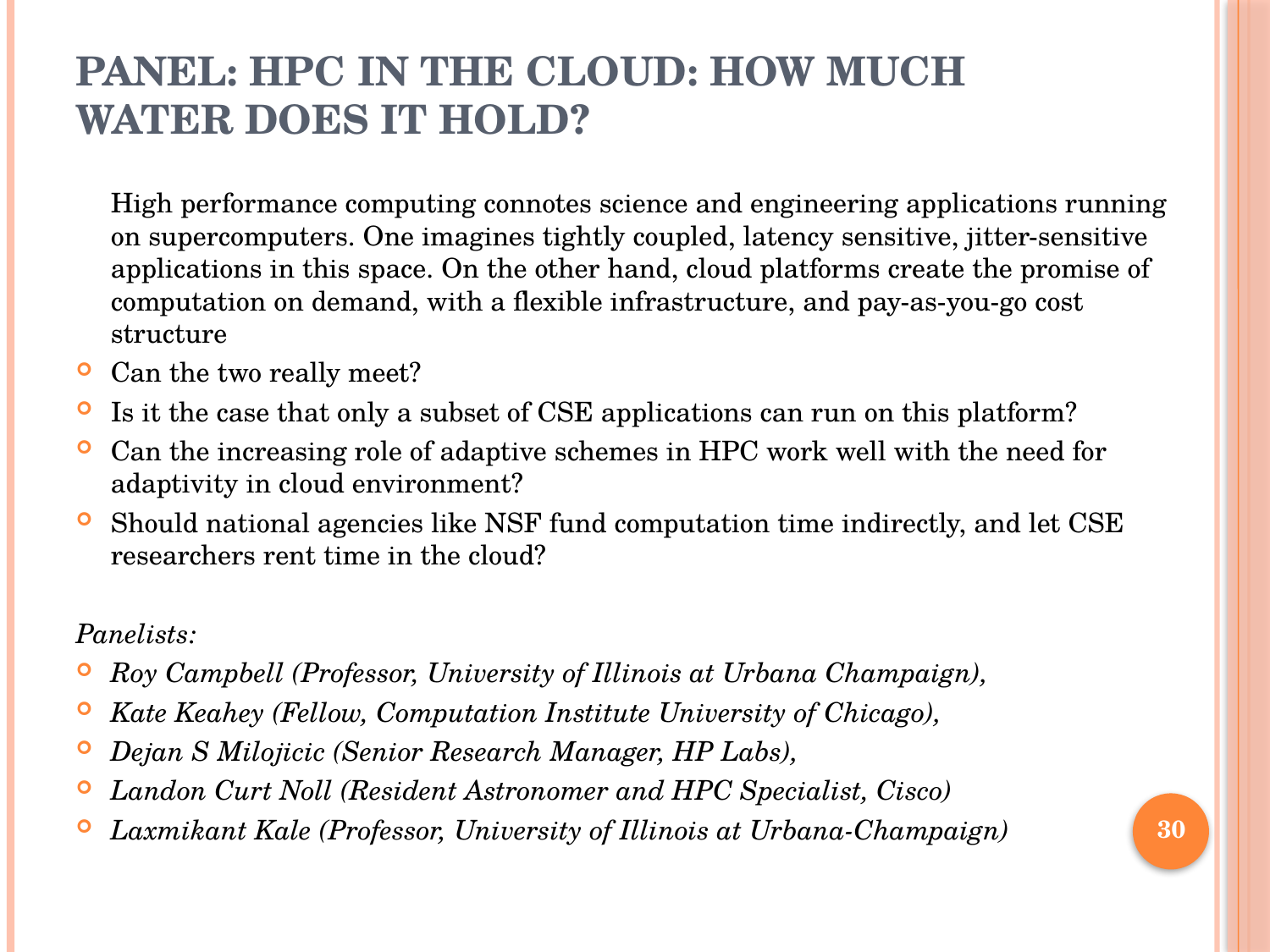

# Panel: HPC in the cloud: how much water does it hold?
	High performance computing connotes science and engineering applications running on supercomputers. One imagines tightly coupled, latency sensitive, jitter-sensitive applications in this space. On the other hand, cloud platforms create the promise of computation on demand, with a flexible infrastructure, and pay-as-you-go cost structure
Can the two really meet?
Is it the case that only a subset of CSE applications can run on this platform?
Can the increasing role of adaptive schemes in HPC work well with the need for adaptivity in cloud environment?
Should national agencies like NSF fund computation time indirectly, and let CSE researchers rent time in the cloud?

Panelists:
Roy Campbell (Professor, University of Illinois at Urbana Champaign),
Kate Keahey (Fellow, Computation Institute University of Chicago),
Dejan S Milojicic (Senior Research Manager, HP Labs),
Landon Curt Noll (Resident Astronomer and HPC Specialist, Cisco)
Laxmikant Kale (Professor, University of Illinois at Urbana-Champaign)

30